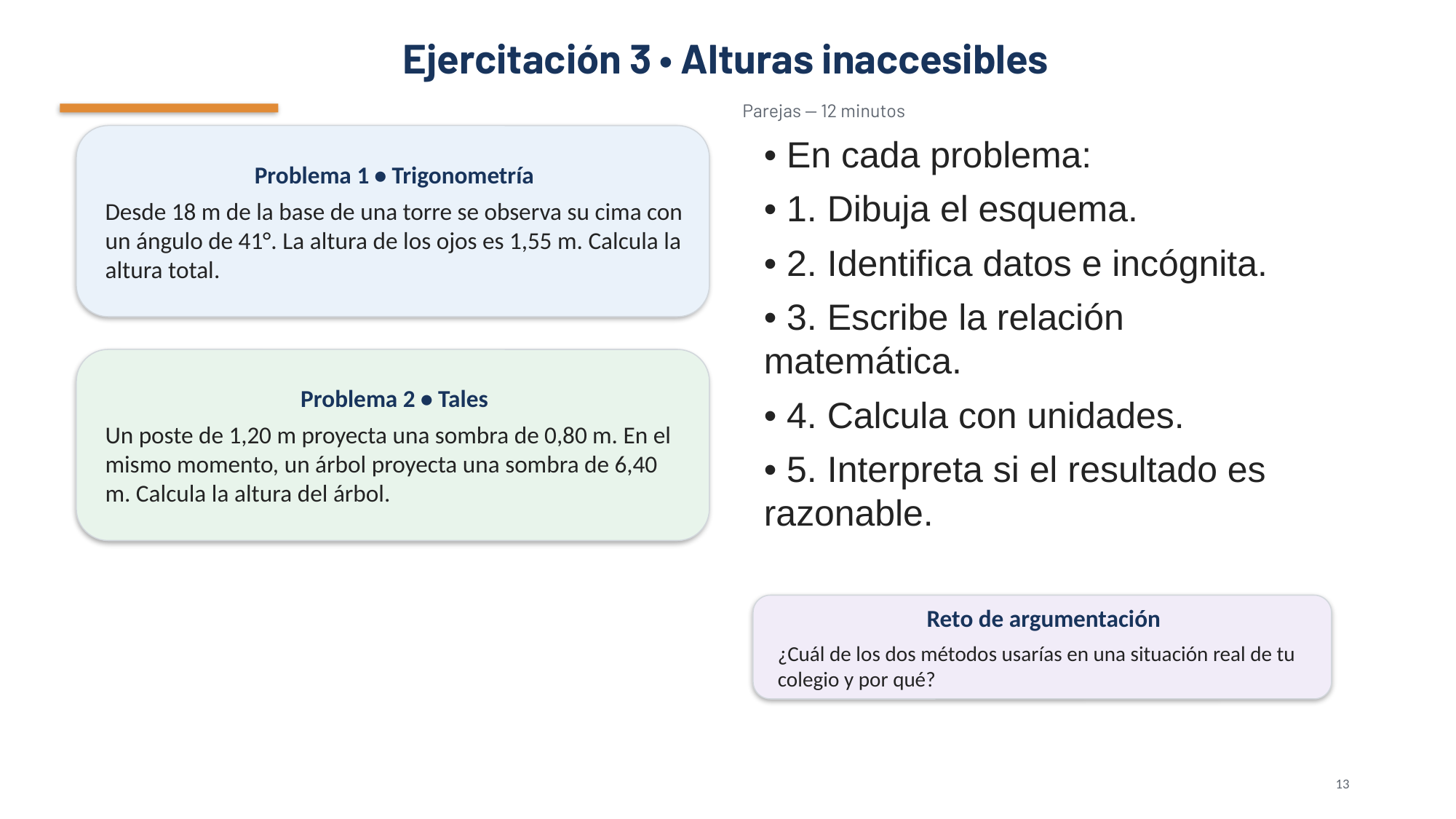

Ejercitación 3 • Alturas inaccesibles
Parejas — 12 minutos

Problema 1 • Trigonometría
Desde 18 m de la base de una torre se observa su cima con un ángulo de 41°. La altura de los ojos es 1,55 m. Calcula la altura total.
• En cada problema:
• 1. Dibuja el esquema.
• 2. Identifica datos e incógnita.
• 3. Escribe la relación matemática.
• 4. Calcula con unidades.
• 5. Interpreta si el resultado es razonable.
Problema 2 • Tales
Un poste de 1,20 m proyecta una sombra de 0,80 m. En el mismo momento, un árbol proyecta una sombra de 6,40 m. Calcula la altura del árbol.
Reto de argumentación
¿Cuál de los dos métodos usarías en una situación real de tu colegio y por qué?
13